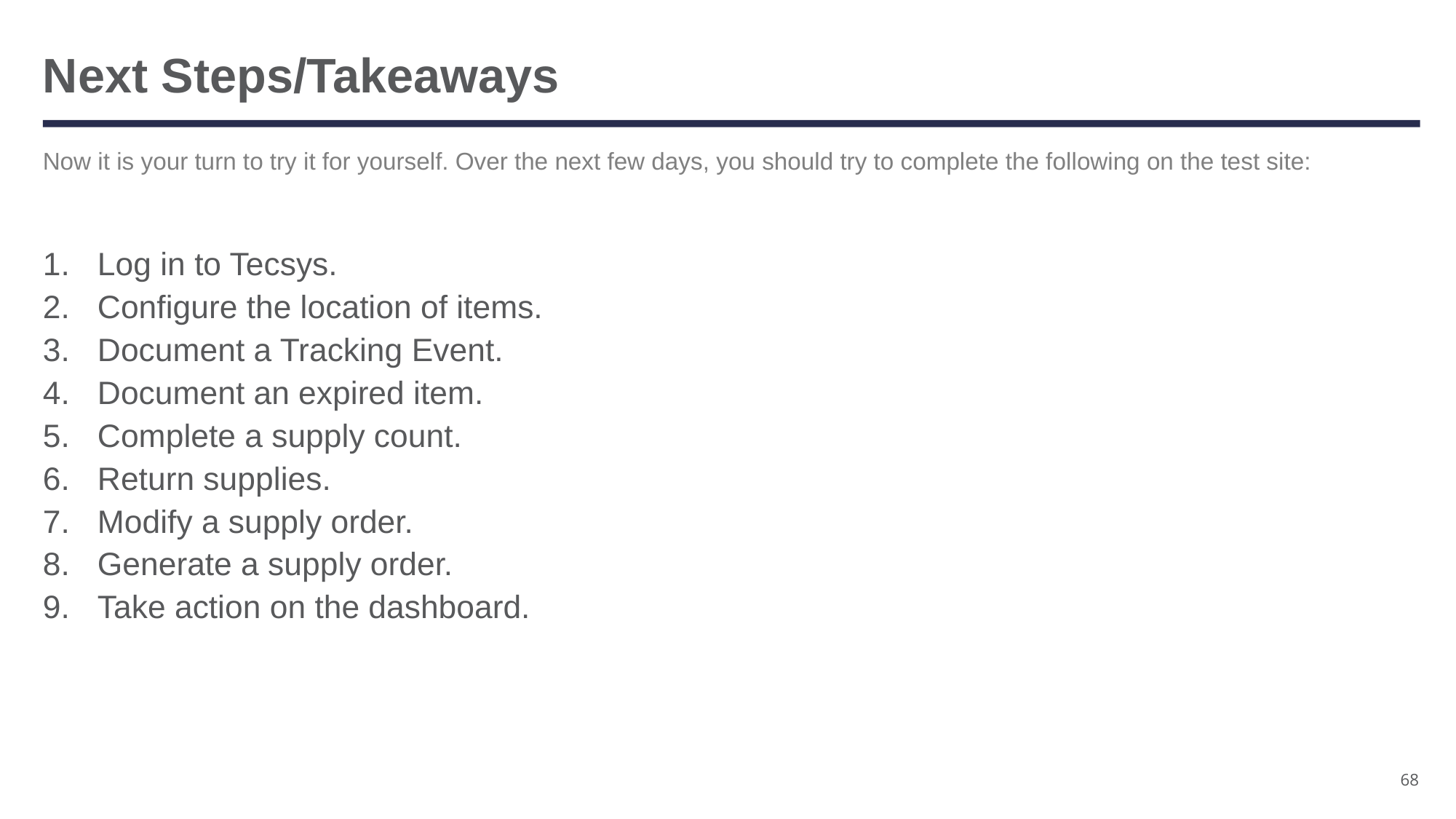

# Next Steps/Takeaways
Now it is your turn to try it for yourself. Over the next few days, you should try to complete the following on the test site:

Log in to Tecsys.
Configure the location of items.
Document a Tracking Event.
Document an expired item.
Complete a supply count.
Return supplies.
Modify a supply order.
Generate a supply order.
Take action on the dashboard.

68